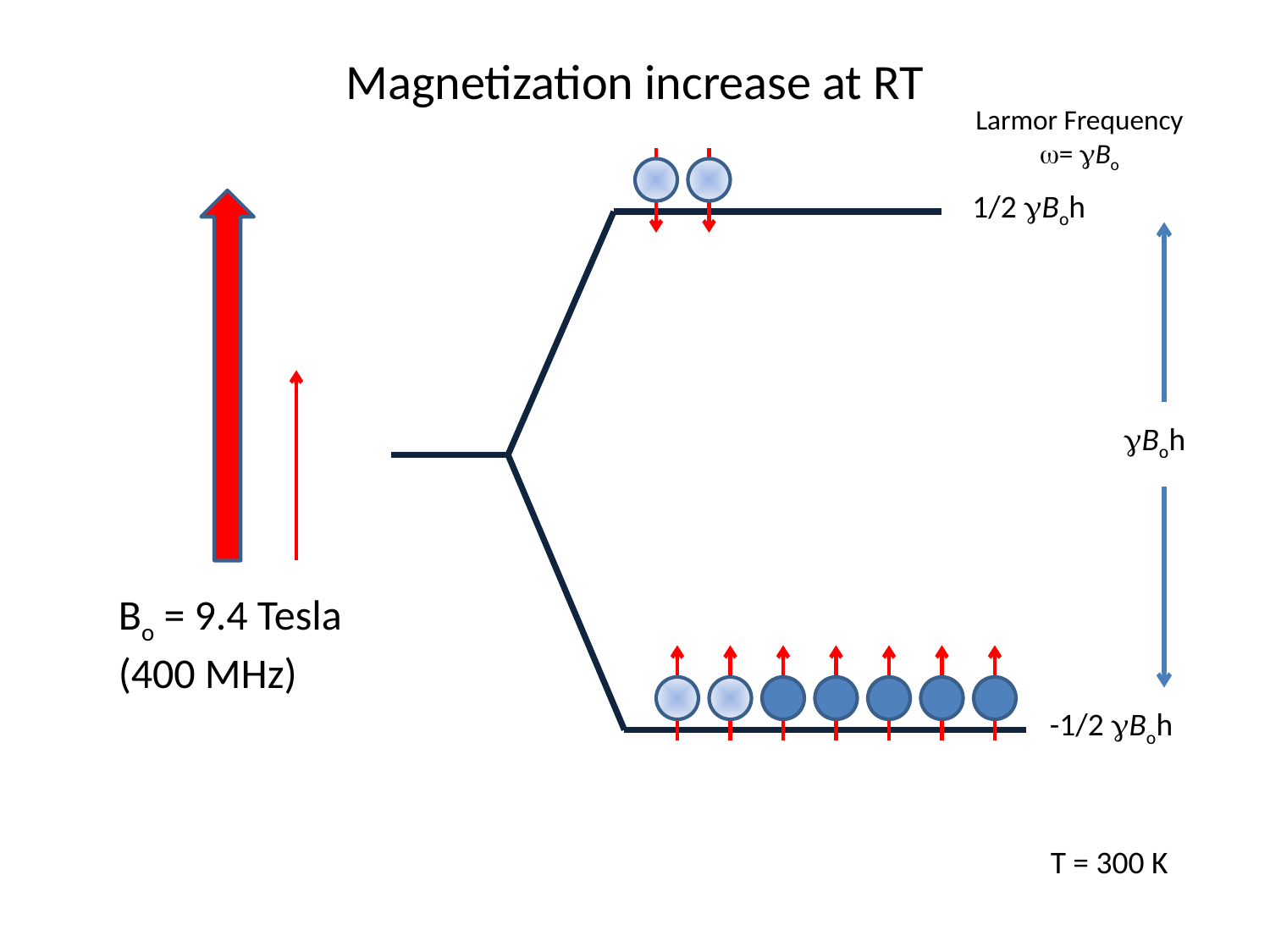

# Magnetization increase at RT
Larmor Frequency
ω= γBo

 1/2 γBoh

γBoh
Bo = 9.4 Tesla (400 MHz)

-1/2 γBoh
T = 300 K